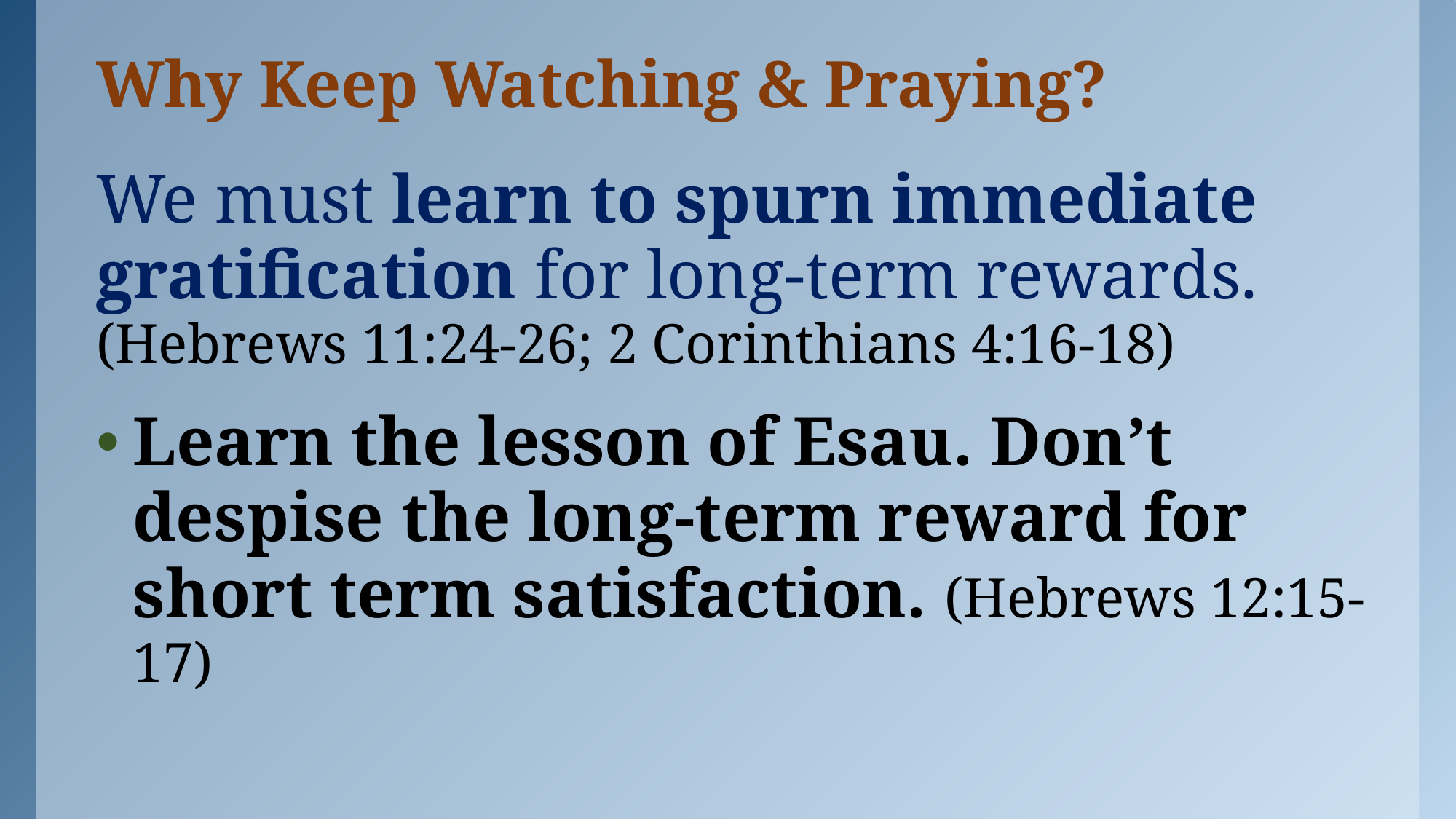

# Why Keep Watching & Praying?
We must learn to spurn immediate gratification for long-term rewards. (Hebrews 11:24-26; 2 Corinthians 4:16-18)
Learn the lesson of Esau. Don’t despise the long-term reward for short term satisfaction. (Hebrews 12:15-17)